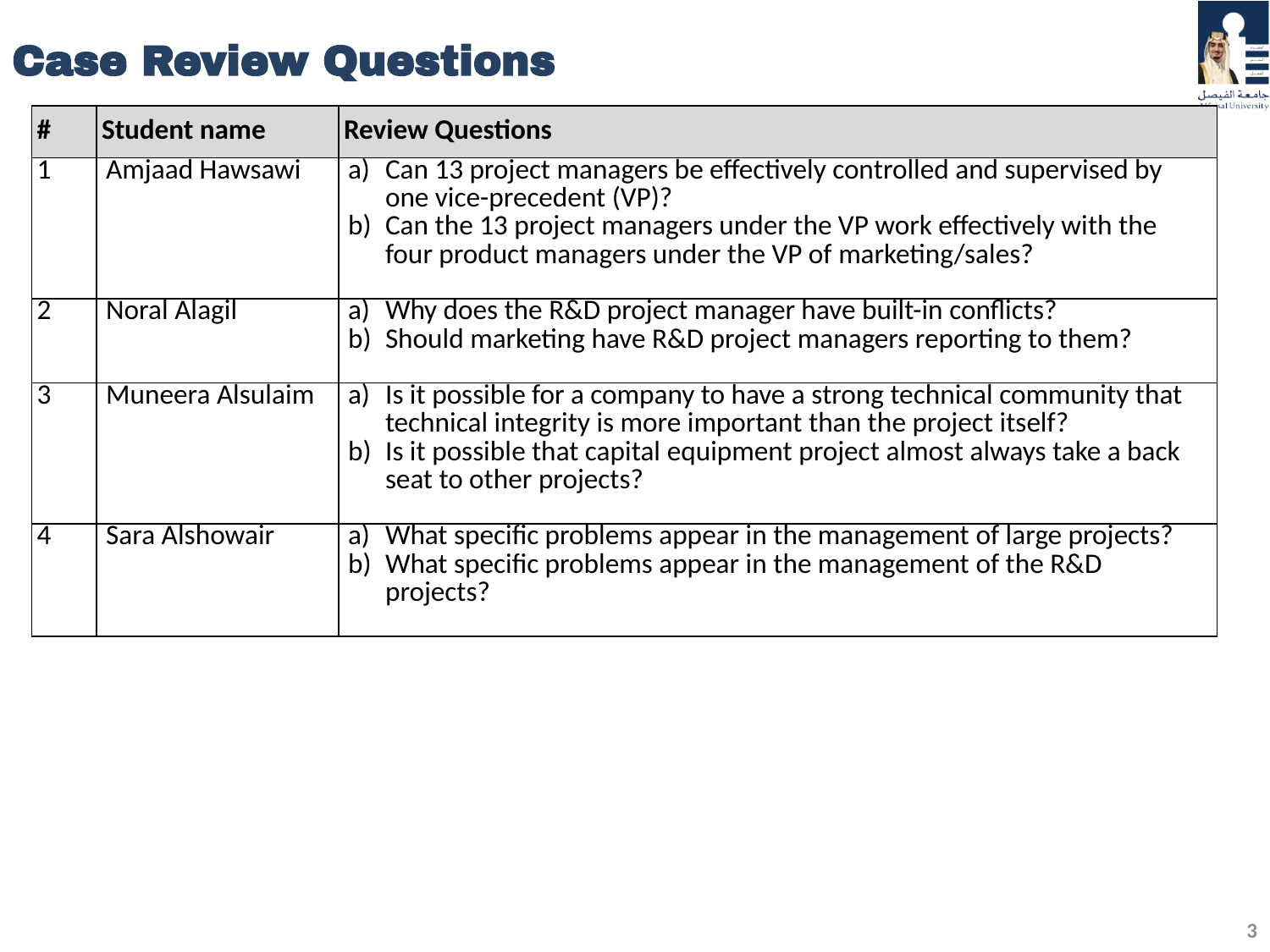

# Case Review Questions
| # | Student name | Review Questions |
| --- | --- | --- |
| 1 | Amjaad Hawsawi | Can 13 project managers be effectively controlled and supervised by one vice-precedent (VP)? Can the 13 project managers under the VP work effectively with the four product managers under the VP of marketing/sales? |
| 2 | Noral Alagil | Why does the R&D project manager have built-in conflicts? Should marketing have R&D project managers reporting to them? |
| 3 | Muneera Alsulaim | Is it possible for a company to have a strong technical community that technical integrity is more important than the project itself? Is it possible that capital equipment project almost always take a back seat to other projects? |
| 4 | Sara Alshowair | What specific problems appear in the management of large projects? What specific problems appear in the management of the R&D projects? |

3